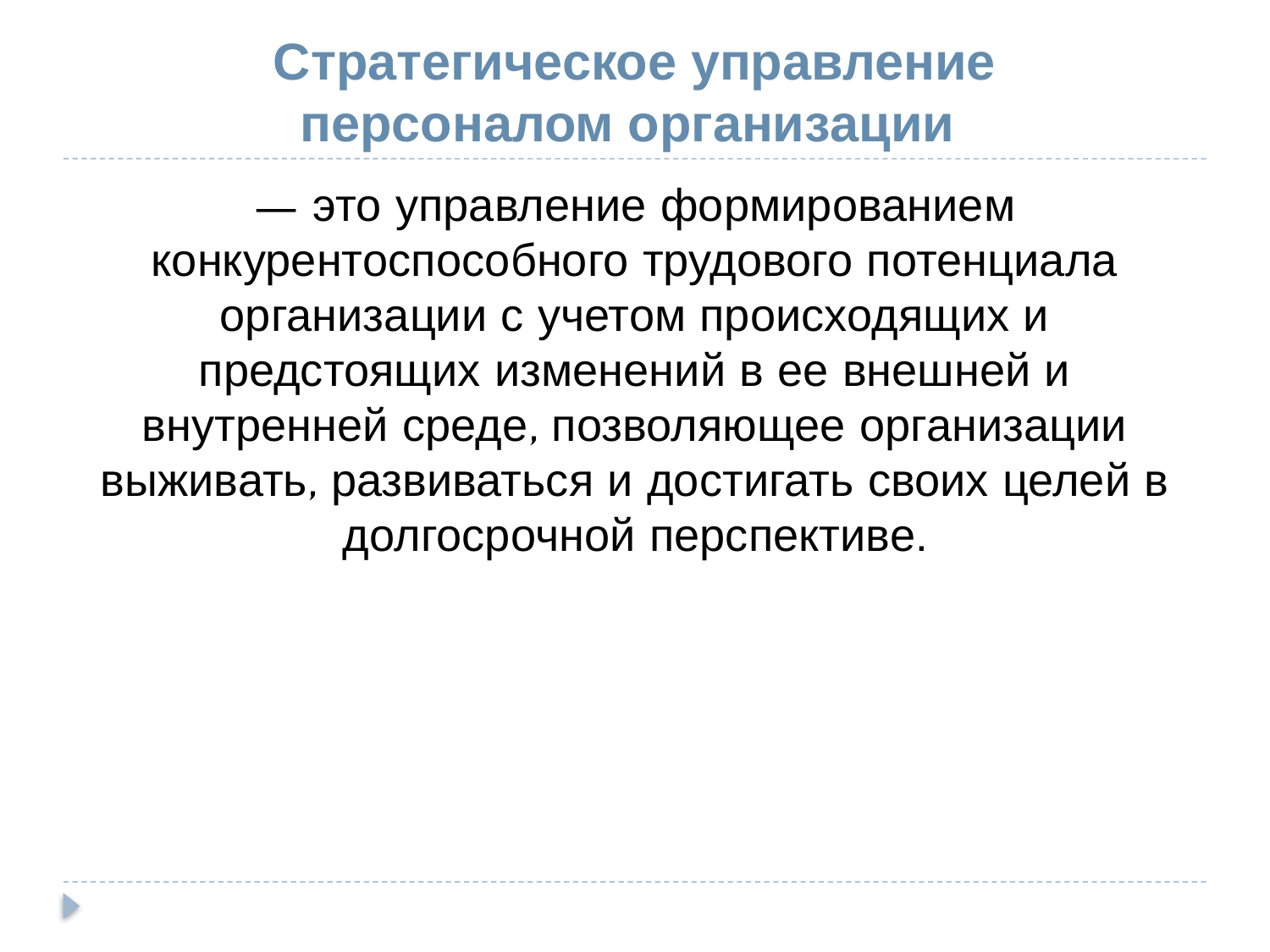

# Стратегическое управление персоналом организации
— это управление формированием конкурентоспособного трудового потенциала организации с учетом происходящих и предстоящих изменений в ее внешней и внутренней среде, позволяющее организации выживать, развиваться и достигать своих целей в долгосрочной перспективе.